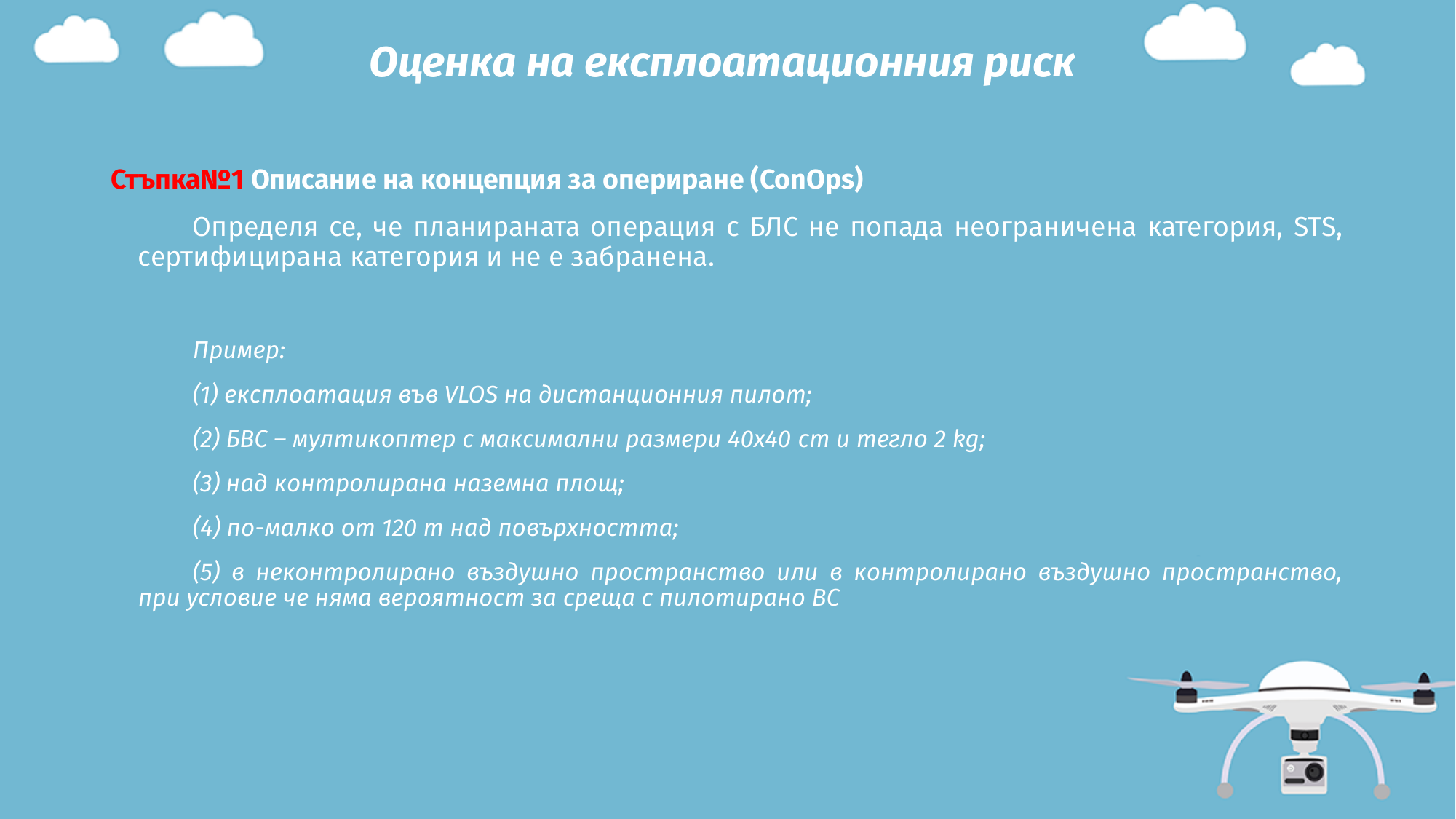

# Оценка на експлоатационния риск
Стъпка№1 Описание на концепция за опериране (ConOps)
Определя се, че планираната операция с БЛС не попада неограничена категория, STS, сертифицирана категория и не е забранена.

Пример:
(1) експлоатация във VLOS на дистанционния пилот;
(2) БВС – мултикоптер с максимални размери 40х40 cm и тегло 2 kg;
(3) над контролирана наземна площ;
(4) по-малко от 120 m над повърхността;
(5) в неконтролирано въздушно пространство или в контролирано въздушно пространство, при условие че няма вероятност за среща с пилотирано ВС